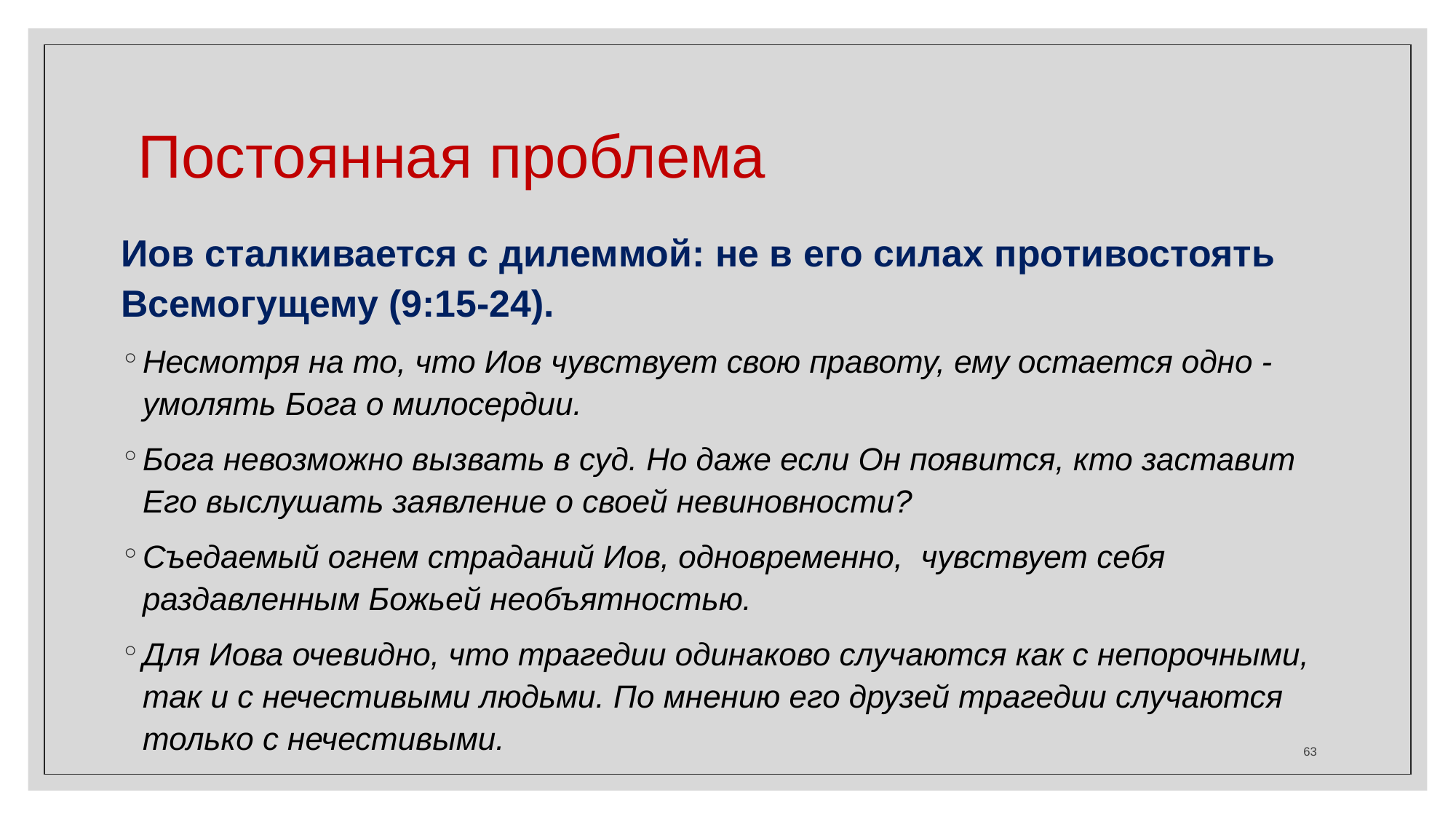

Постоянная проблема
Иов сталкивается с дилеммой: не в его силах противостоять Всемогущему (9:15-24).
Несмотря на то, что Иов чувствует свою правоту, ему остается одно - умолять Бога о милосердии.
Бога невозможно вызвать в суд. Но даже если Он появится, кто заставит Его выслушать заявление о своей невиновности?
Съедаемый огнем страданий Иов, одновременно,  чувствует себя раздавленным Божьей необъятностью.
Для Иова очевидно, что трагедии одинаково случаются как с непорочными, так и с нечестивыми людьми. По мнению его друзей трагедии случаются только с нечестивыми.

63